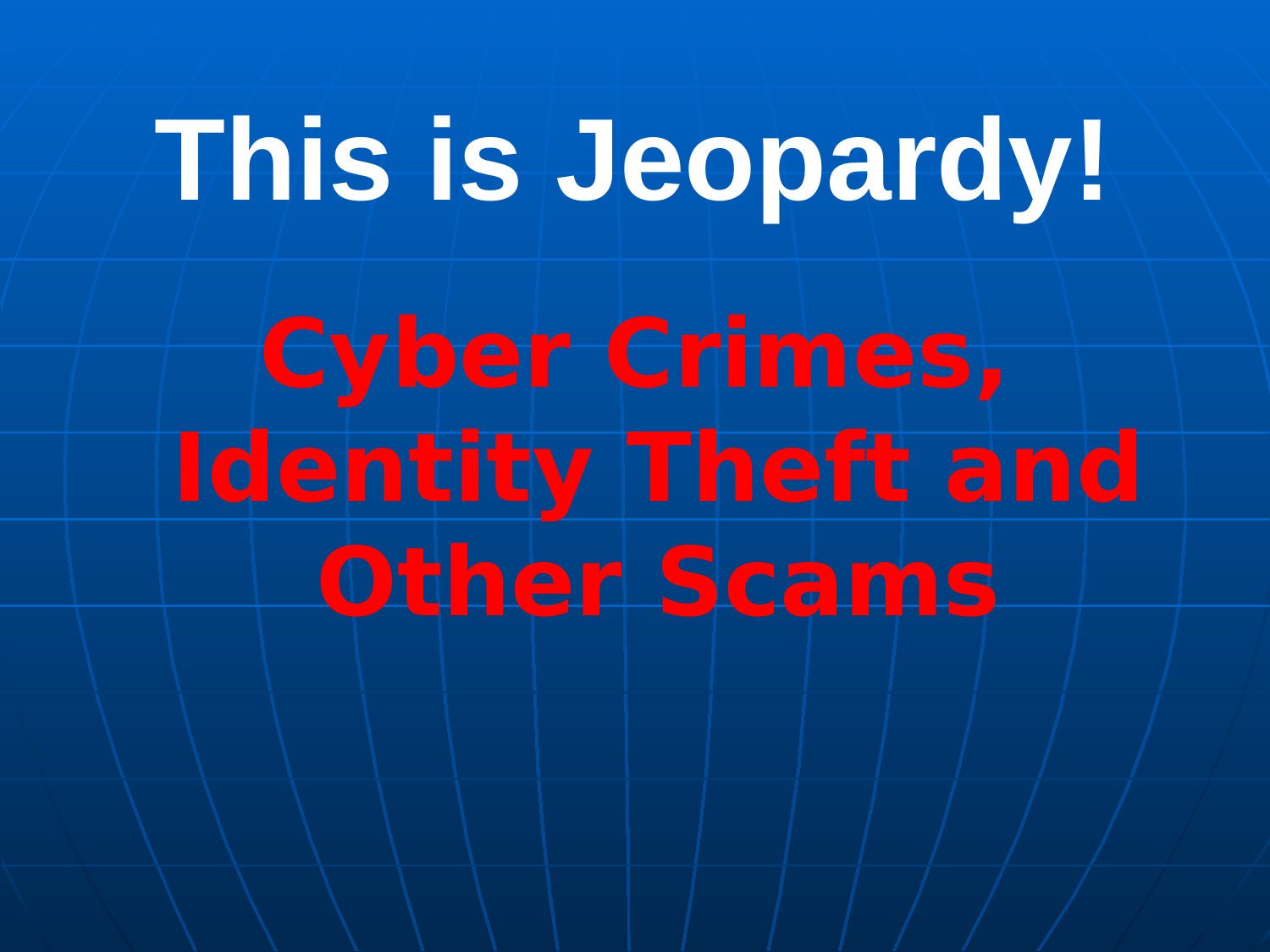

# This is Jeopardy!
Cyber Crimes, Identity Theft and Other Scams